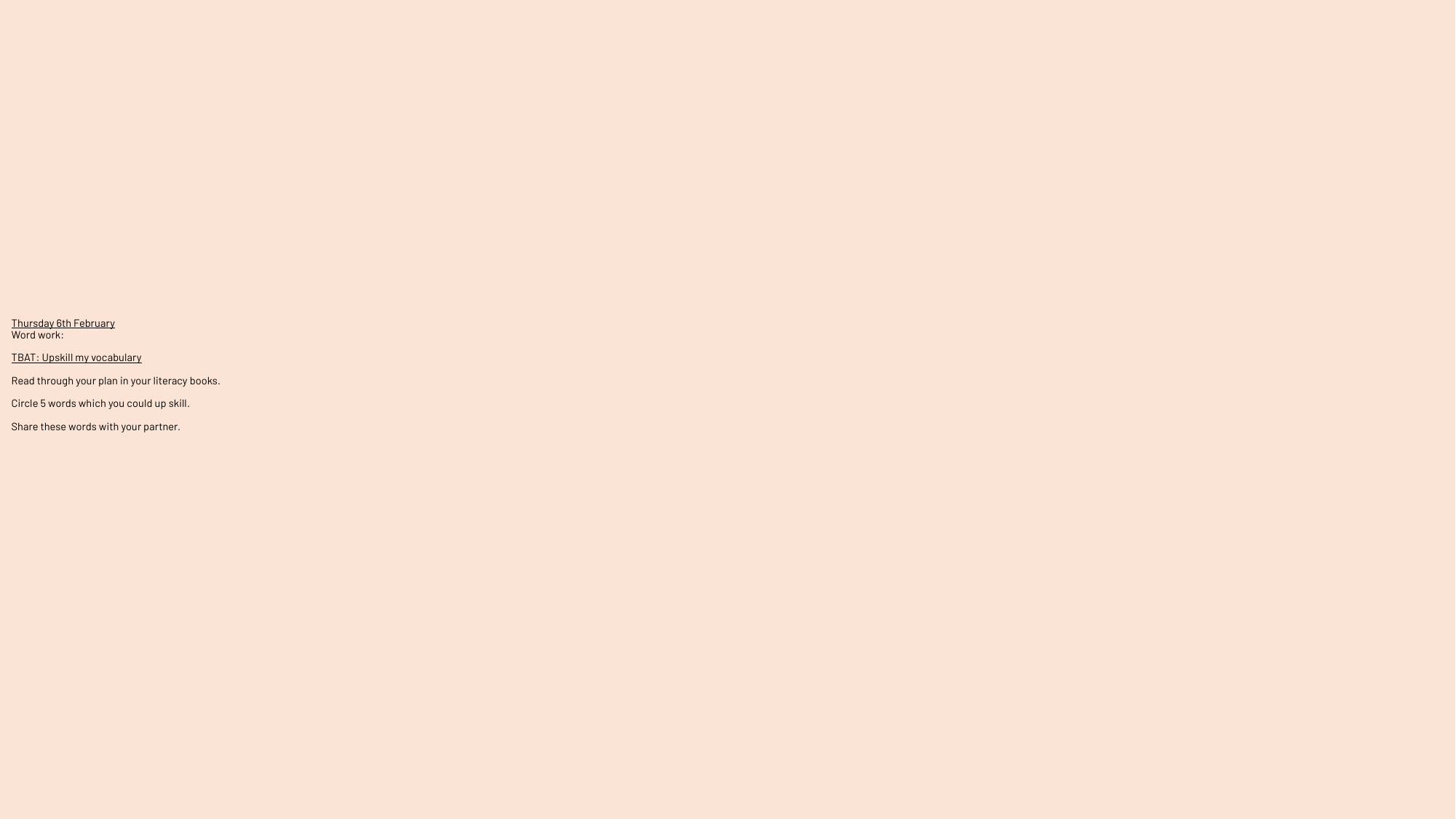

# Thursday 6th February Word work: TBAT: Upskill my vocabulary Read through your plan in your literacy books. Circle 5 words which you could up skill. Share these words with your partner.